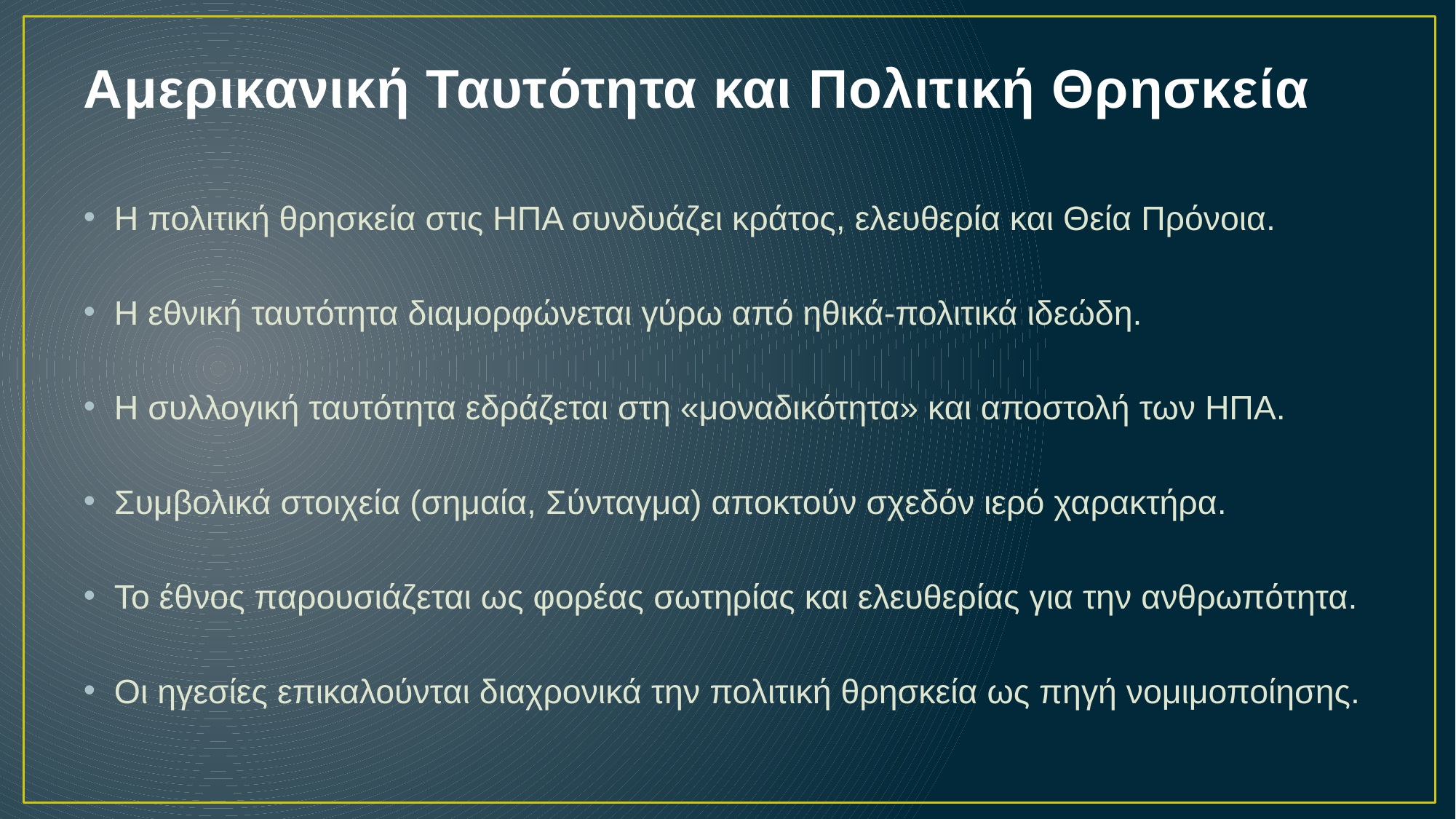

# Αμερικανική Ταυτότητα και Πολιτική Θρησκεία
Η πολιτική θρησκεία στις ΗΠΑ συνδυάζει κράτος, ελευθερία και Θεία Πρόνοια.

Η εθνική ταυτότητα διαμορφώνεται γύρω από ηθικά-πολιτικά ιδεώδη.

Η συλλογική ταυτότητα εδράζεται στη «μοναδικότητα» και αποστολή των ΗΠΑ.

Συμβολικά στοιχεία (σημαία, Σύνταγμα) αποκτούν σχεδόν ιερό χαρακτήρα.

Το έθνος παρουσιάζεται ως φορέας σωτηρίας και ελευθερίας για την ανθρωπότητα.

Οι ηγεσίες επικαλούνται διαχρονικά την πολιτική θρησκεία ως πηγή νομιμοποίησης.